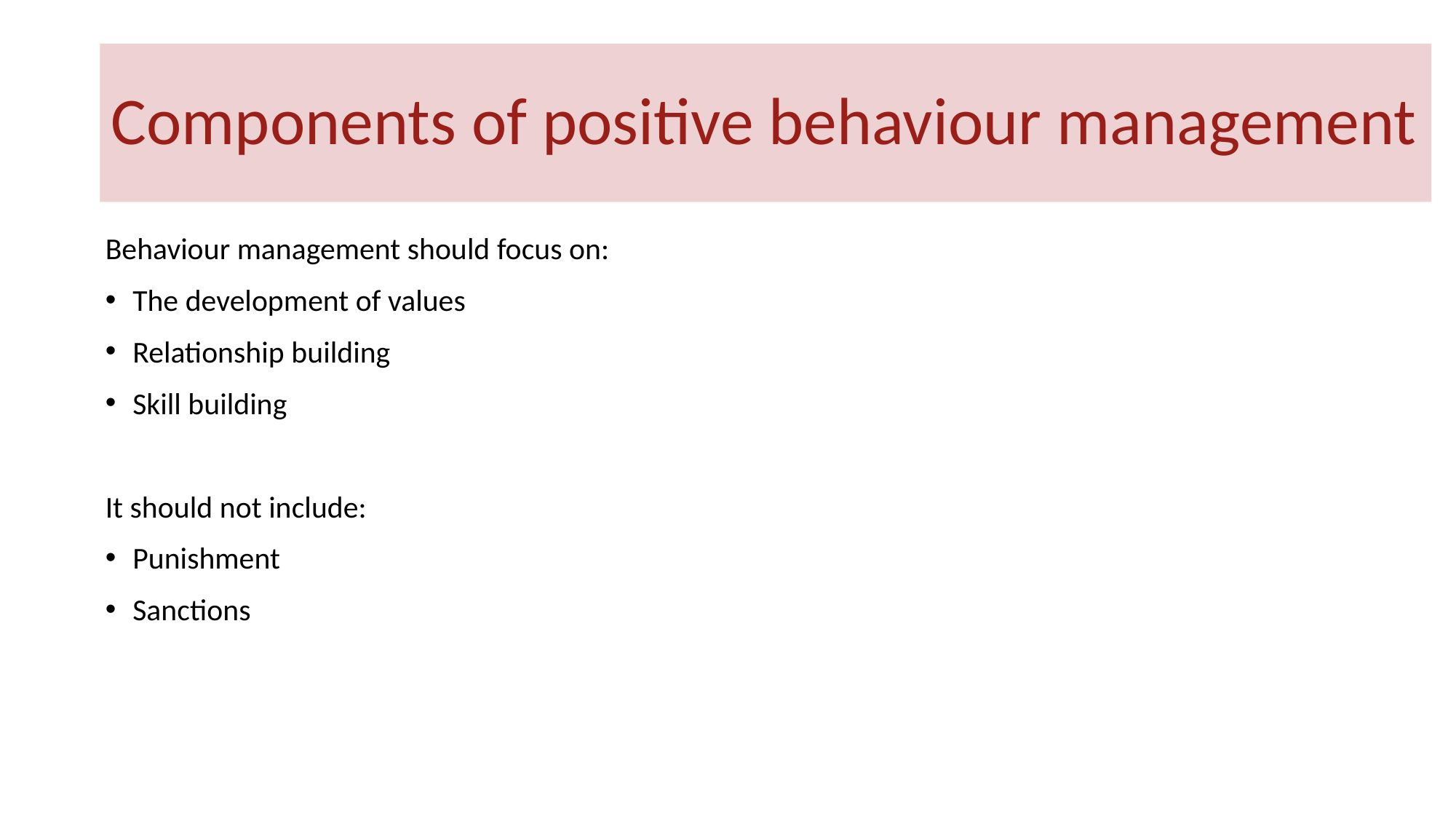

# Components of positive behaviour management
Behaviour management should focus on:
The development of values
Relationship building
Skill building

It should not include:
Punishment
Sanctions